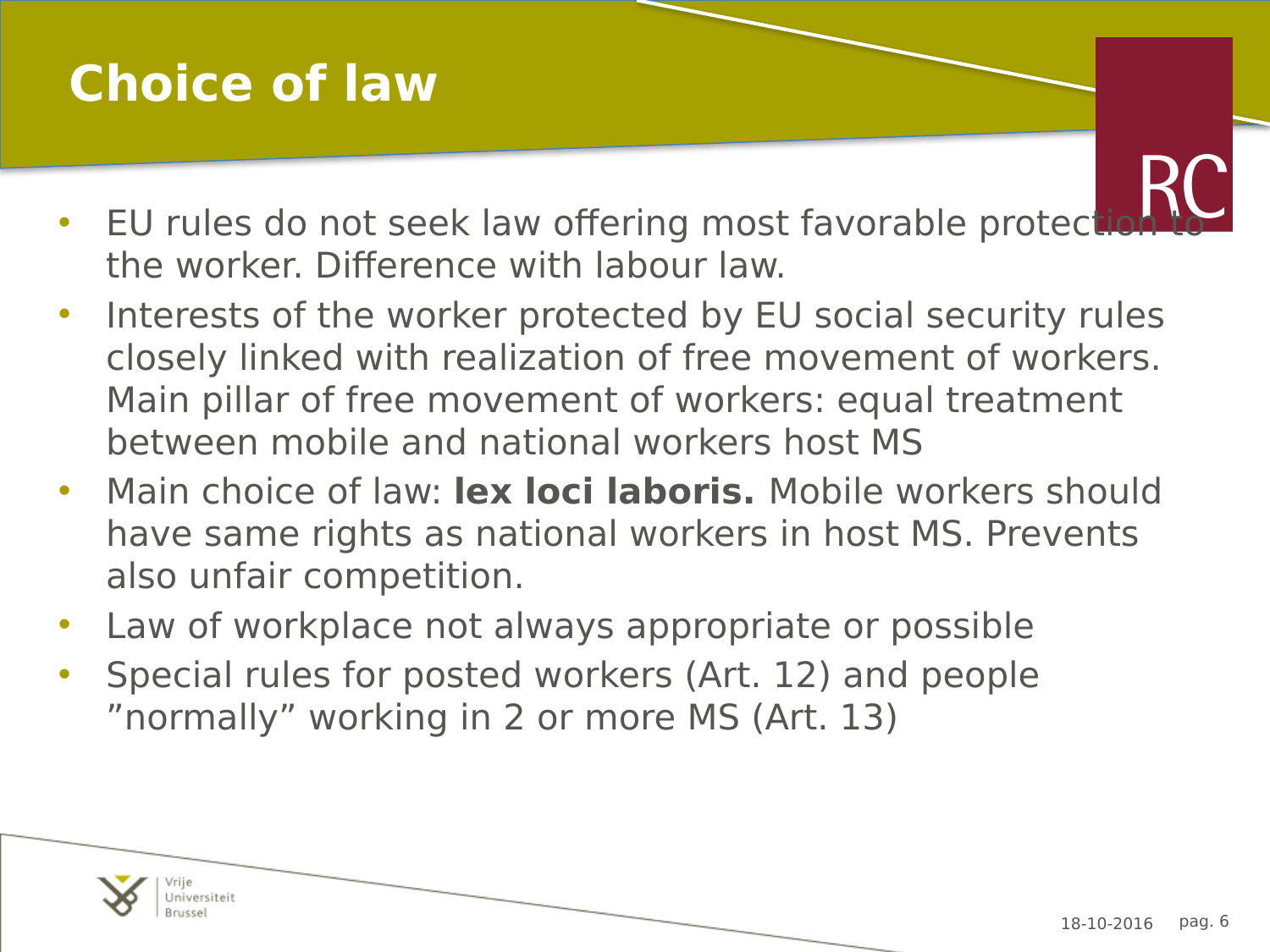

# Choice of law
EU rules do not seek law offering most favorable protection to the worker. Difference with labour law.
Interests of the worker protected by EU social security rules closely linked with realization of free movement of workers. Main pillar of free movement of workers: equal treatment between mobile and national workers host MS
Main choice of law: lex loci laboris. Mobile workers should have same rights as national workers in host MS. Prevents also unfair competition.
Law of workplace not always appropriate or possible
Special rules for posted workers (Art. 12) and people ”normally” working in 2 or more MS (Art. 13)